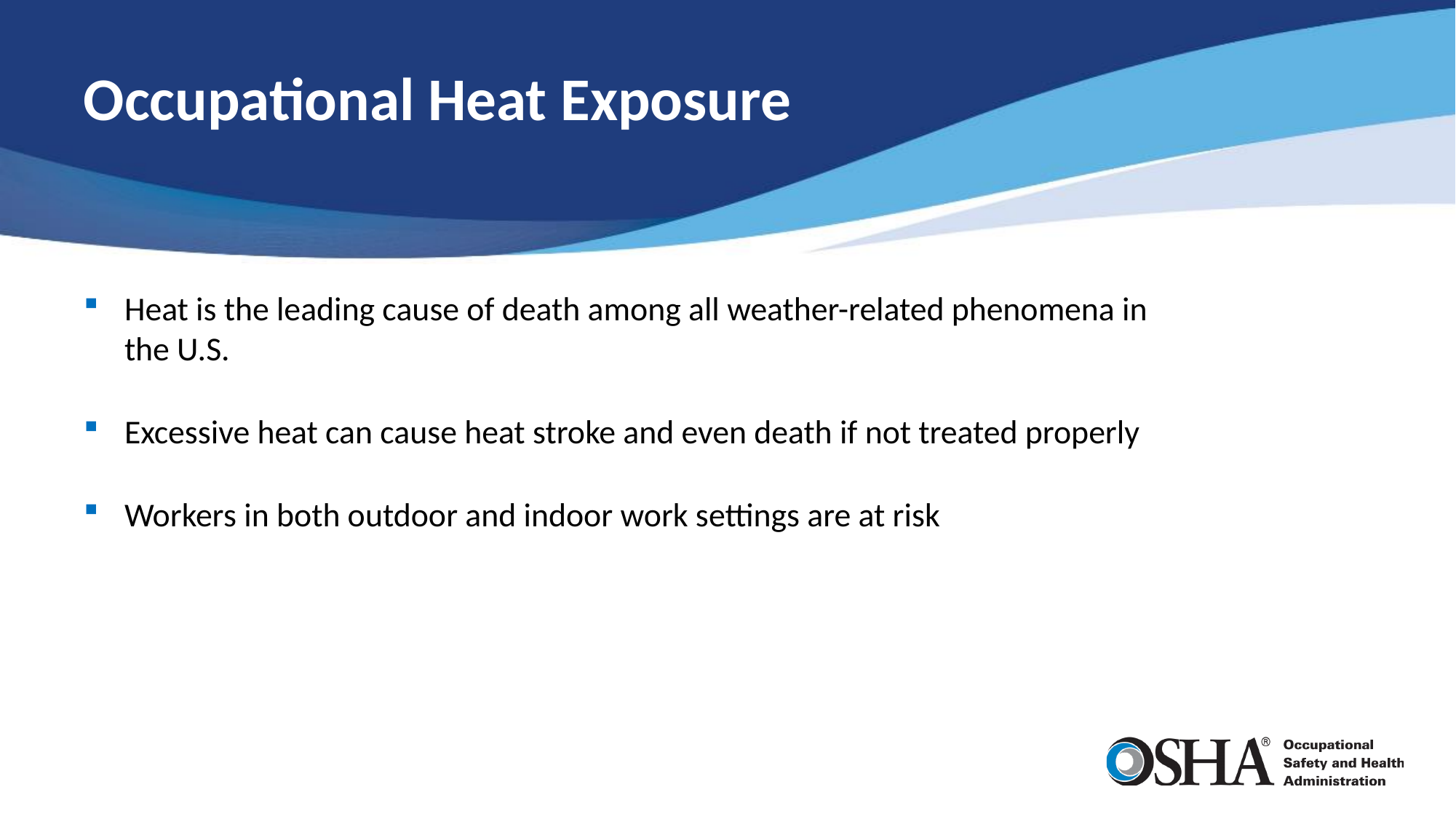

# Occupational Heat Exposure
Heat is the leading cause of death among all weather-related phenomena in the U.S.
Excessive heat can cause heat stroke and even death if not treated properly
Workers in both outdoor and indoor work settings are at risk